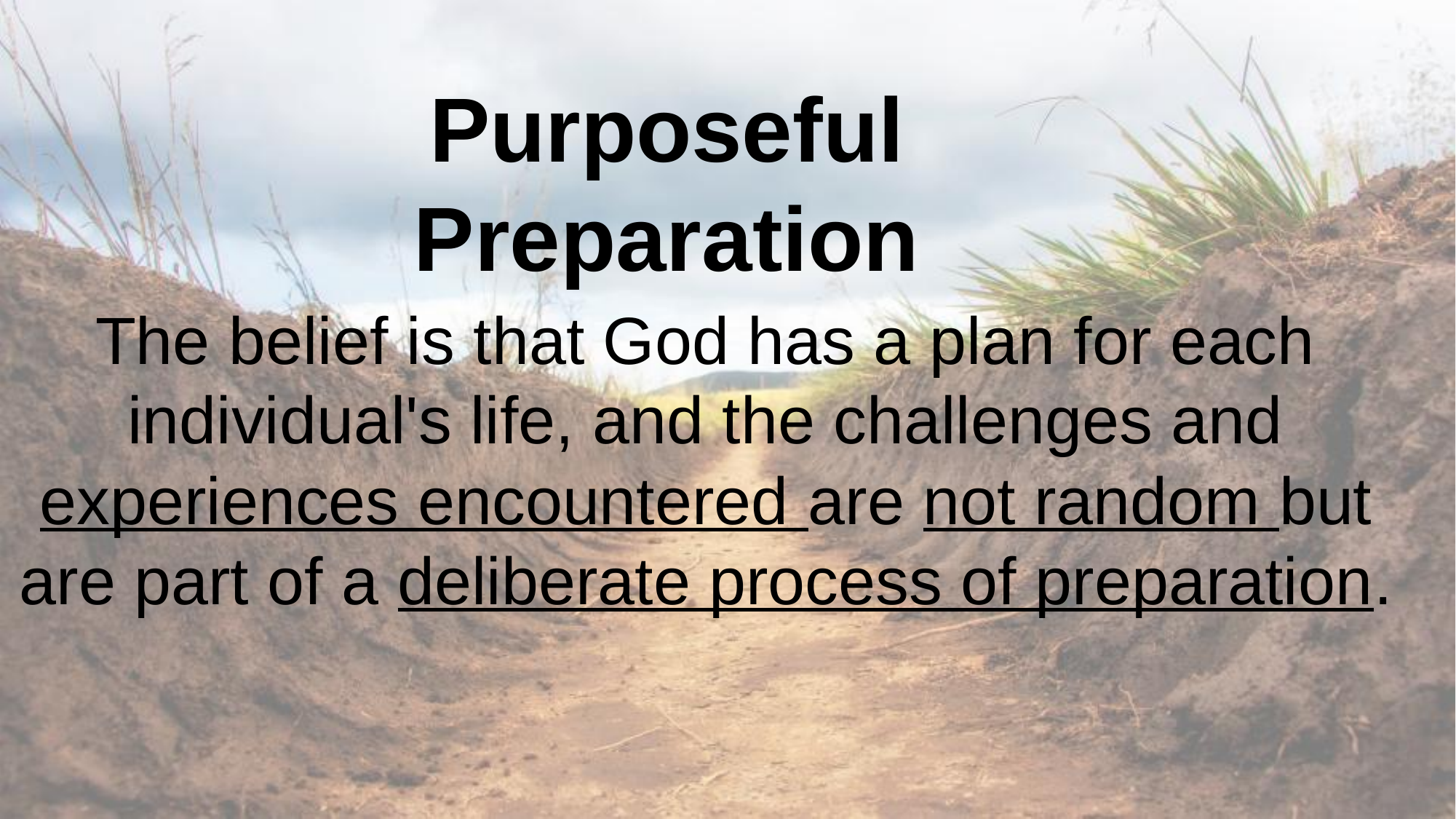

Purposeful Preparation
The belief is that God has a plan for each individual's life, and the challenges and experiences encountered are not random but are part of a deliberate process of preparation.